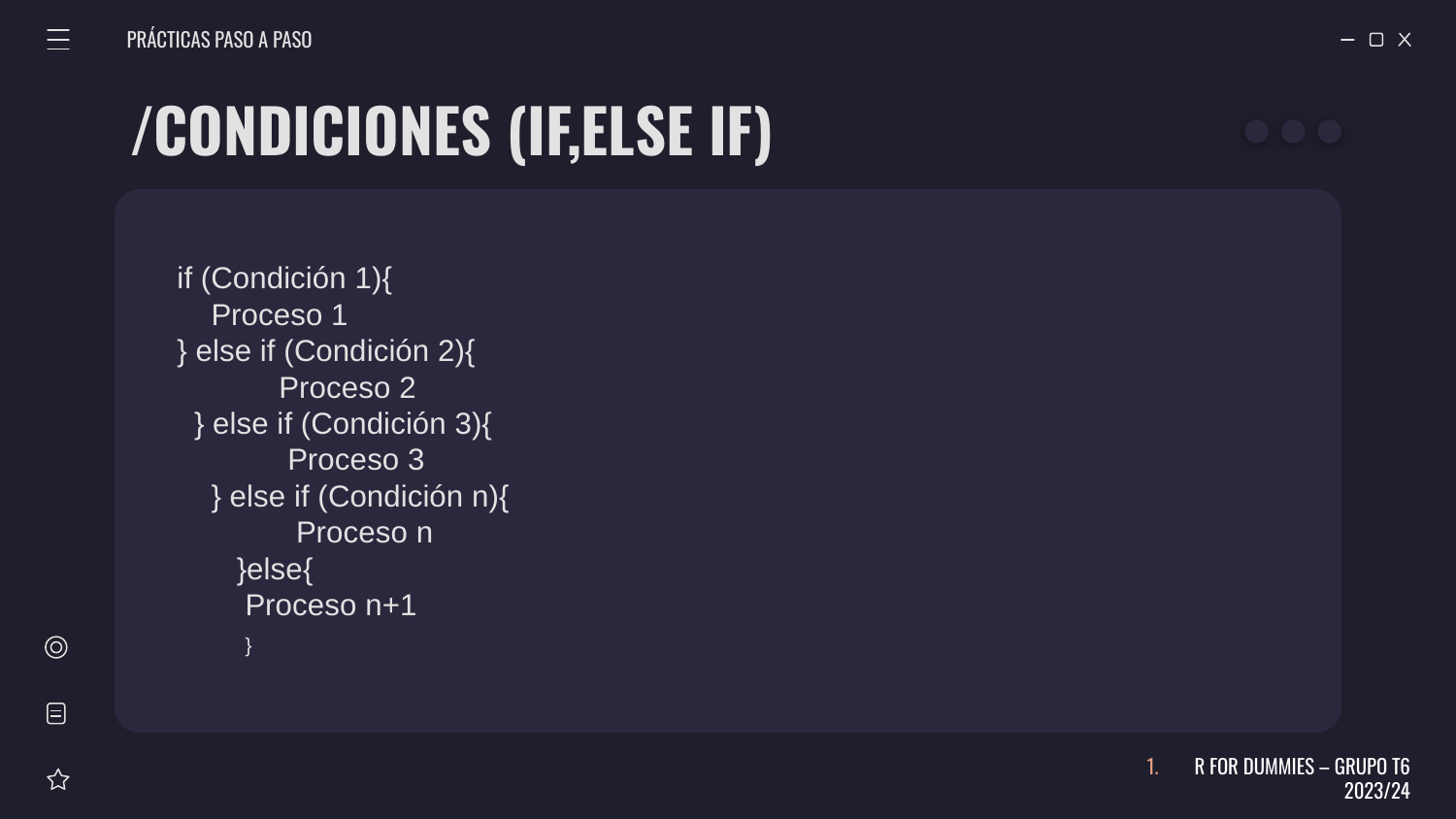

PRÁCTICAS PASO A PASO

# /CONDICIONES (IF,ELSE IF)

if (Condición 1){
    Proceso 1
} else if (Condición 2){
            Proceso 2
  } else if (Condición 3){
             Proceso 3
    } else if (Condición n){
              Proceso n
       }else{
        Proceso n+1
        }

R FOR DUMMIES – GRUPO T6 2023/24